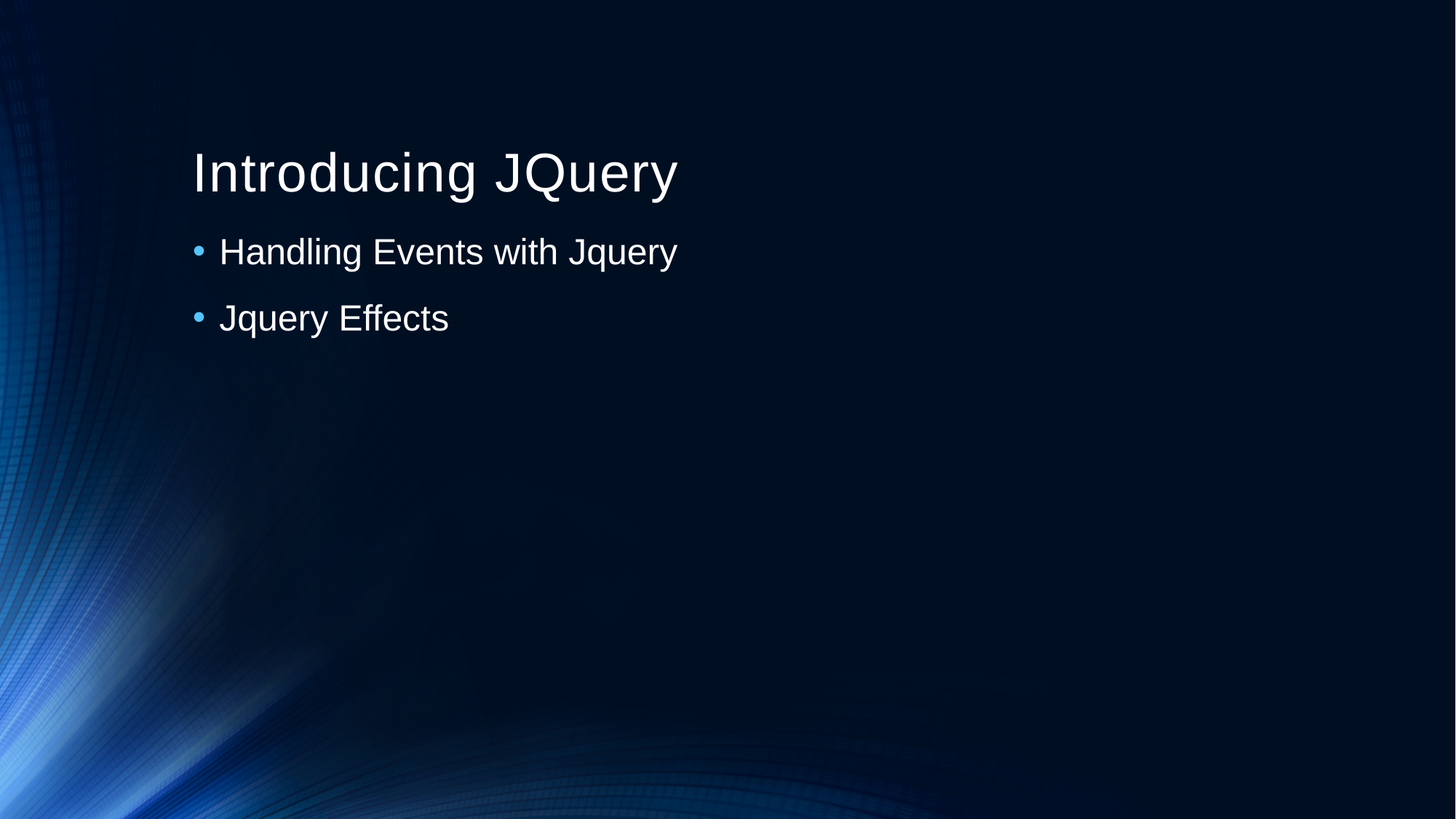

# Introducing JQuery
Handling Events with Jquery
Jquery Effects